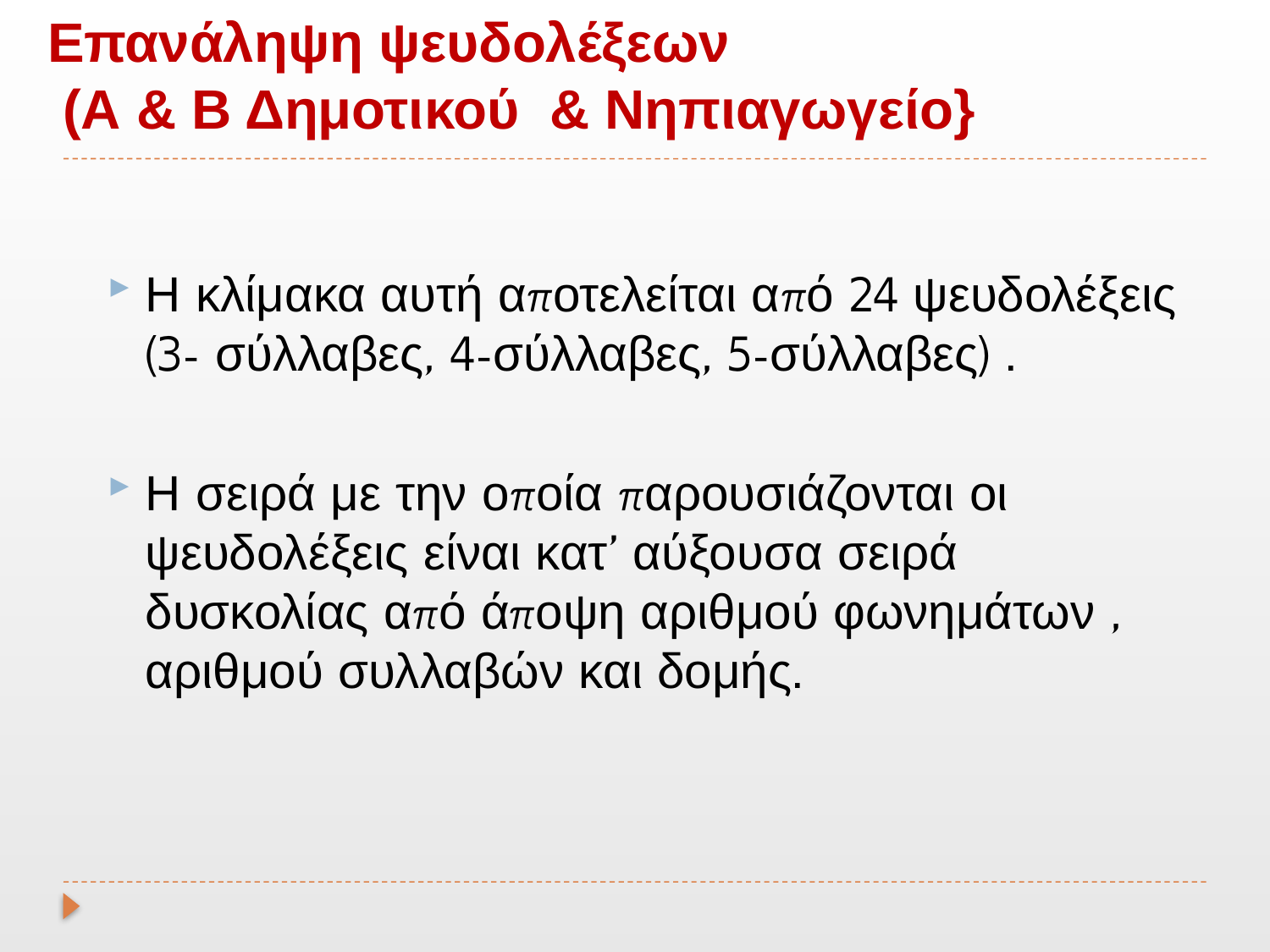

# Επανάληψη ψευδολέξεων (Α & Β Δημοτικού  & Νηπιαγωγείο}
Η κλίμακα αυτή αποτελείται από 24 ψευδολέξεις (3- σύλλαβες, 4-σύλλαβες, 5-σύλλαβες) .

Η σειρά με την οποία παρουσιάζονται οι ψευδολέξεις είναι κατ’ αύξουσα σειρά δυσκολίας από άποψη αριθμού φωνημάτων , αριθμού συλλαβών και δομής.